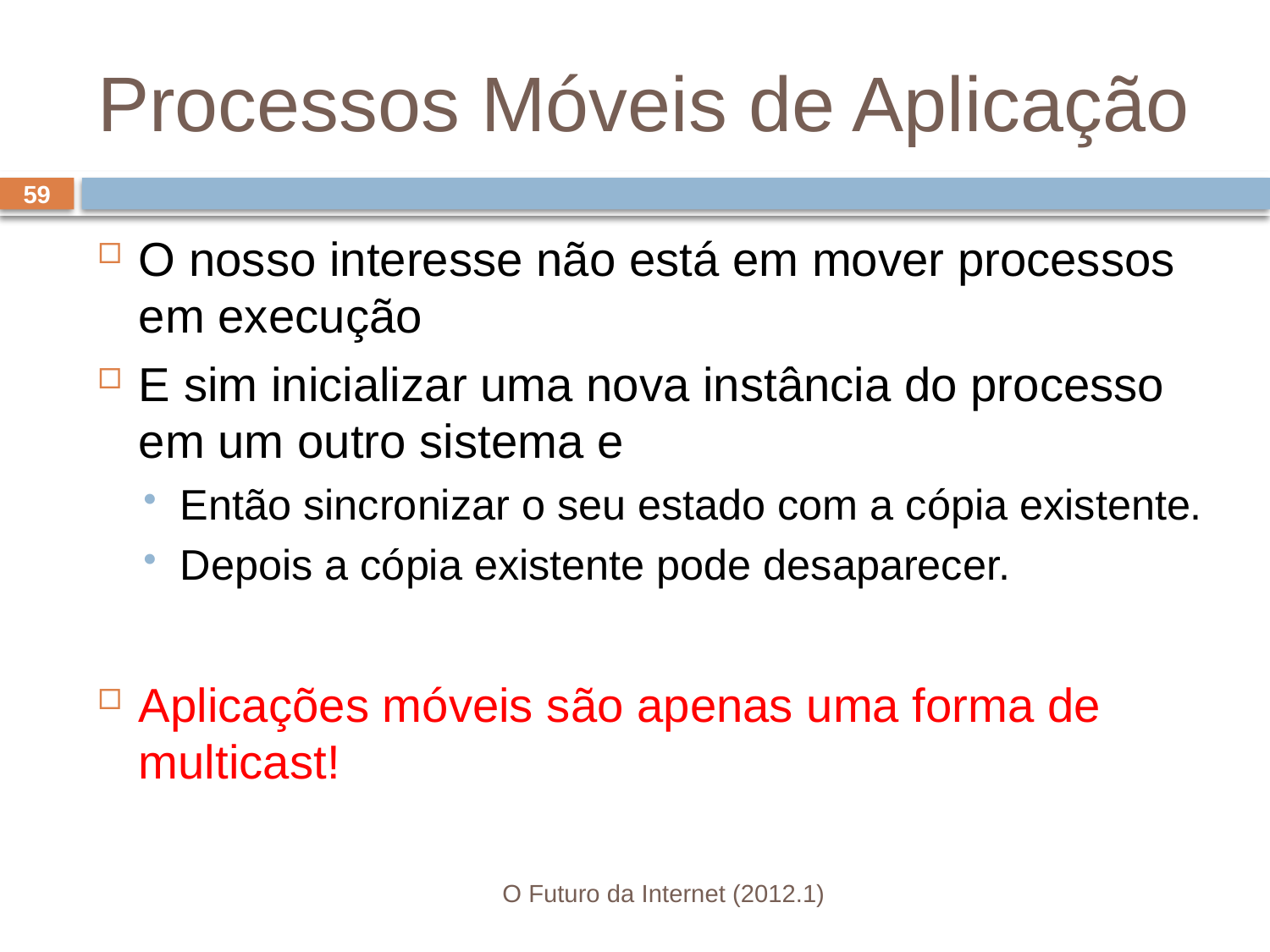

# Processos Móveis de Aplicação
59
O nosso interesse não está em mover processos em execução
E sim inicializar uma nova instância do processo em um outro sistema e
Então sincronizar o seu estado com a cópia existente.
Depois a cópia existente pode desaparecer.

Aplicações móveis são apenas uma forma de multicast!
O Futuro da Internet (2012.1)